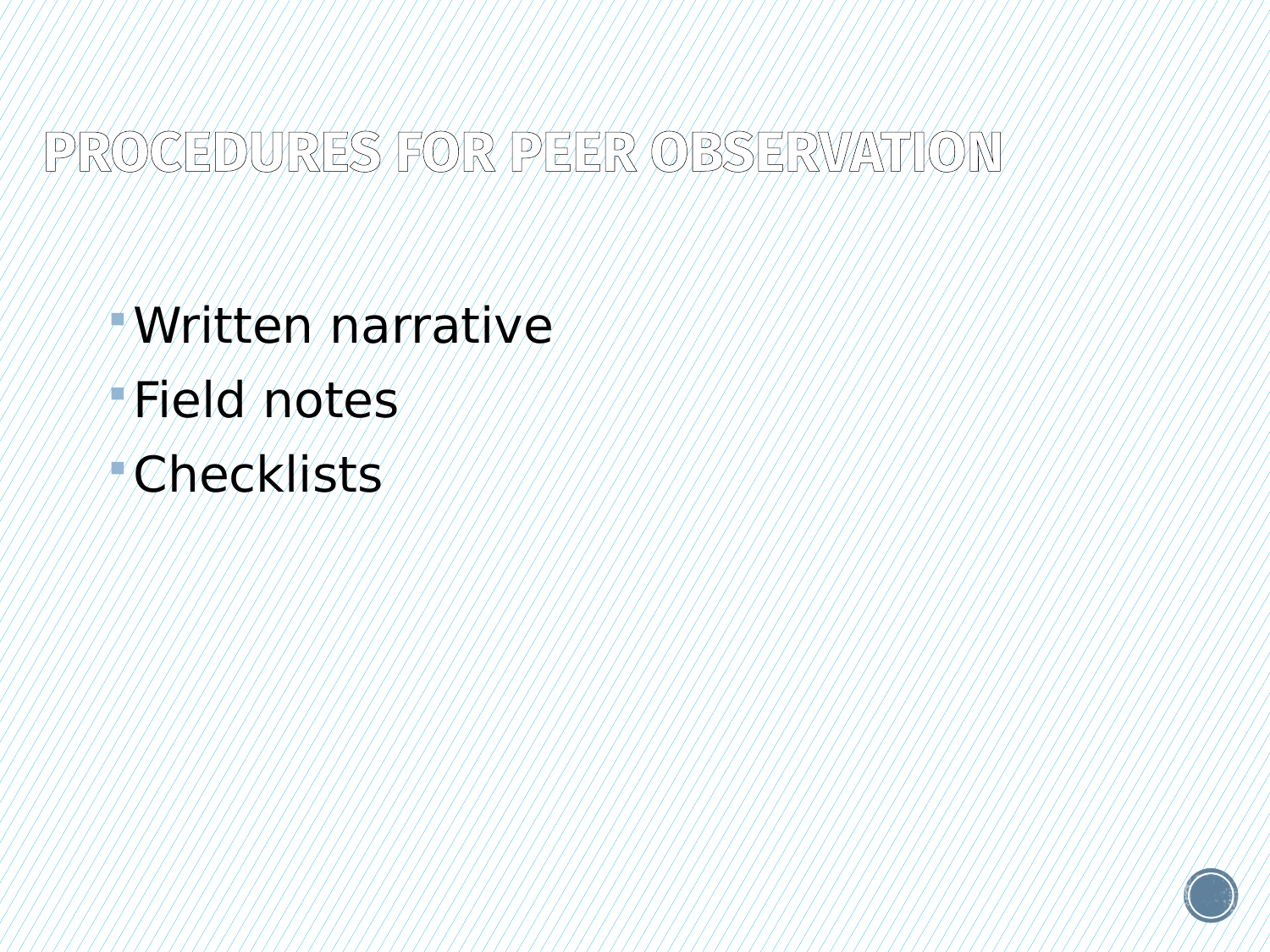

# Procedures for peer observation
Written narrative
Field notes
Checklists